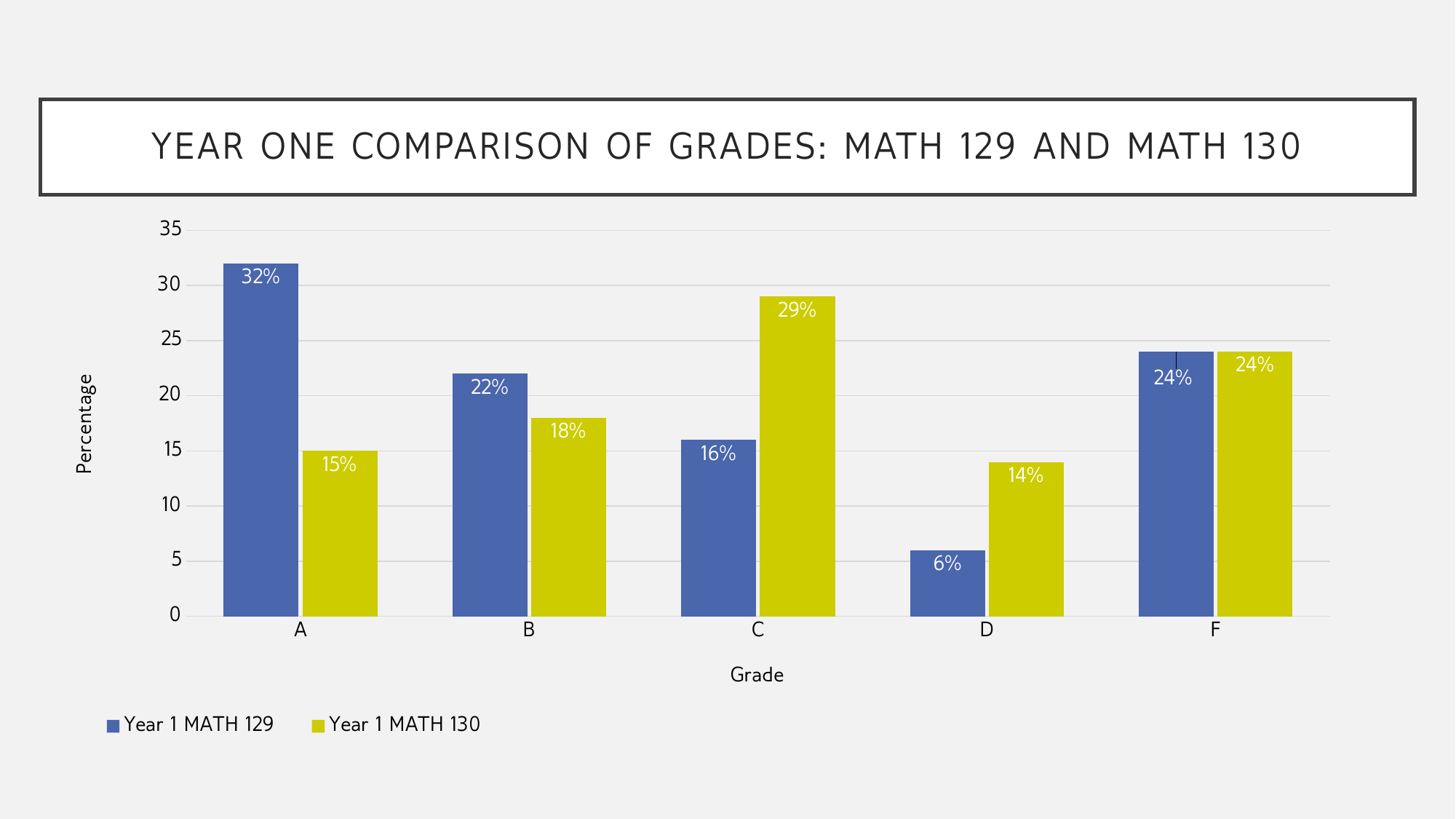

# Year one Comparison of Grades: Math 129 and math 130

### Chart

| Category | Year 1 | Year 1 |
|---|---|---|
| A | 32.0 | 15.0 |
| B | 22.0 | 18.0 |
| C | 16.0 | 29.0 |
| D | 6.0 | 14.0 |
| F | 24.0 | 24.0 |